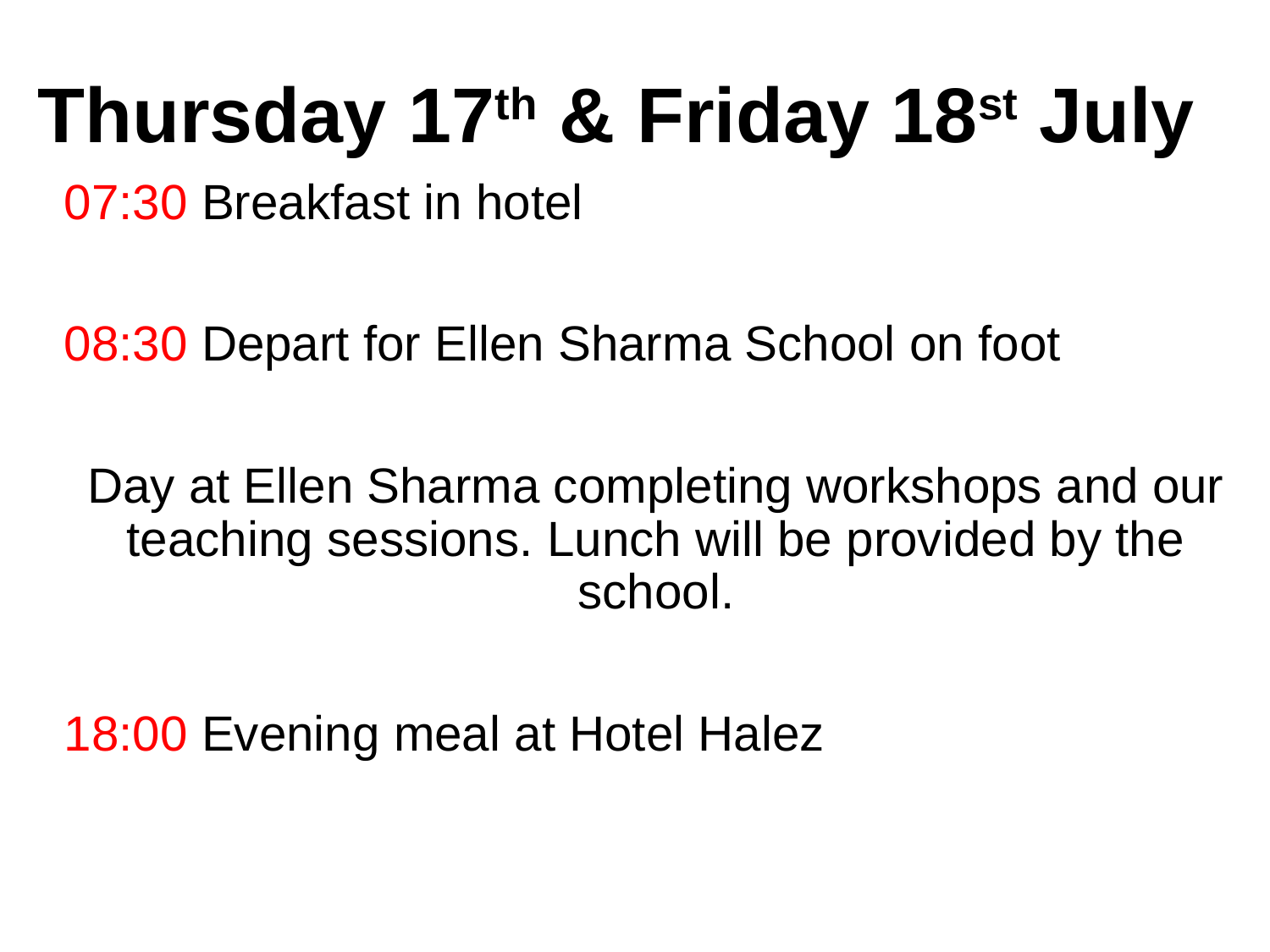

# Thursday 17th & Friday 18st July

07:30 Breakfast in hotel

08:30 Depart for Ellen Sharma School on foot

Day at Ellen Sharma completing workshops and our teaching sessions. Lunch will be provided by the school.

18:00 Evening meal at Hotel Halez